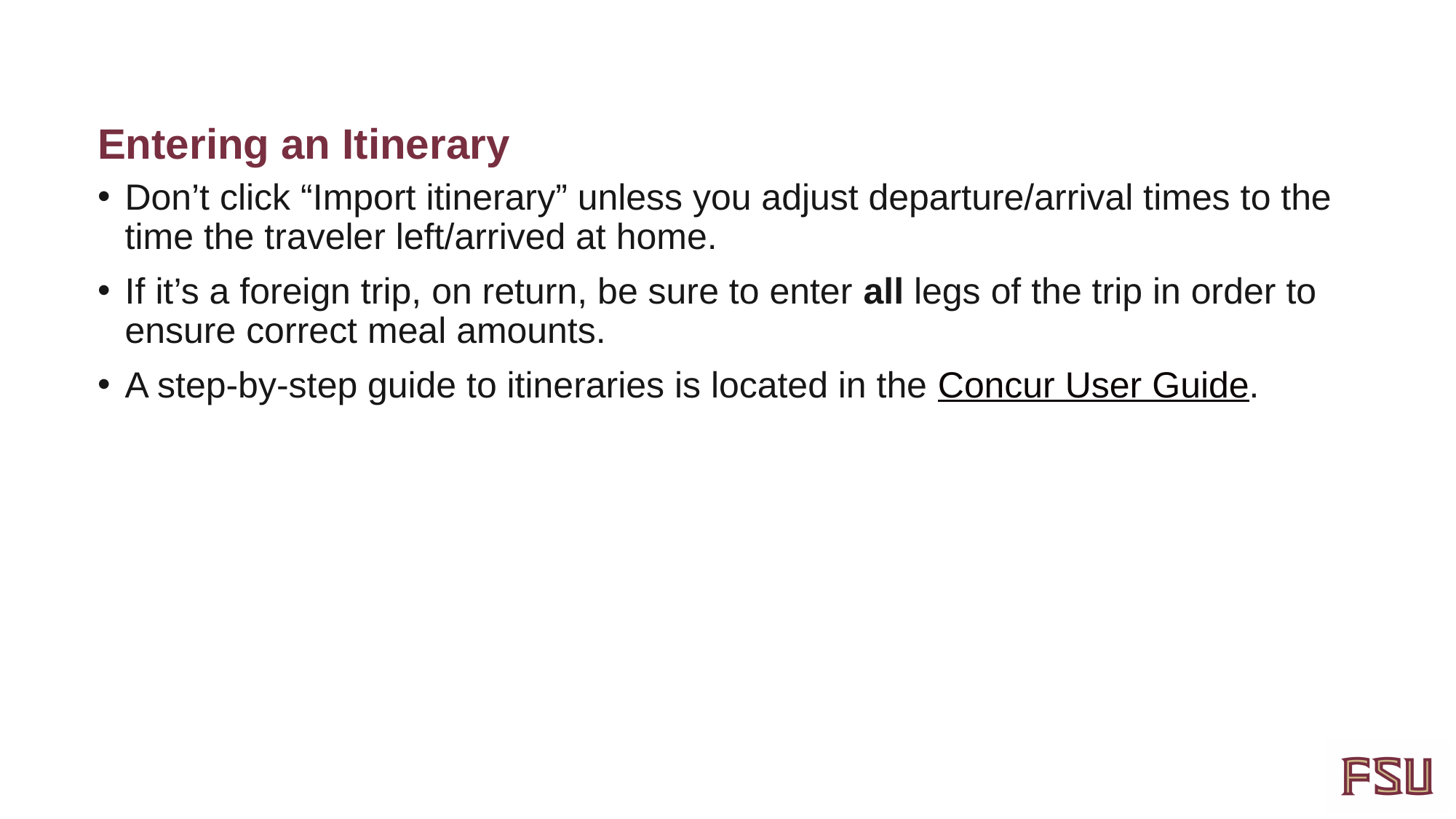

# Entering an Itinerary
Don’t click “Import itinerary” unless you adjust departure/arrival times to the time the traveler left/arrived at home.
If it’s a foreign trip, on return, be sure to enter all legs of the trip in order to ensure correct meal amounts.
A step-by-step guide to itineraries is located in the Concur User Guide.